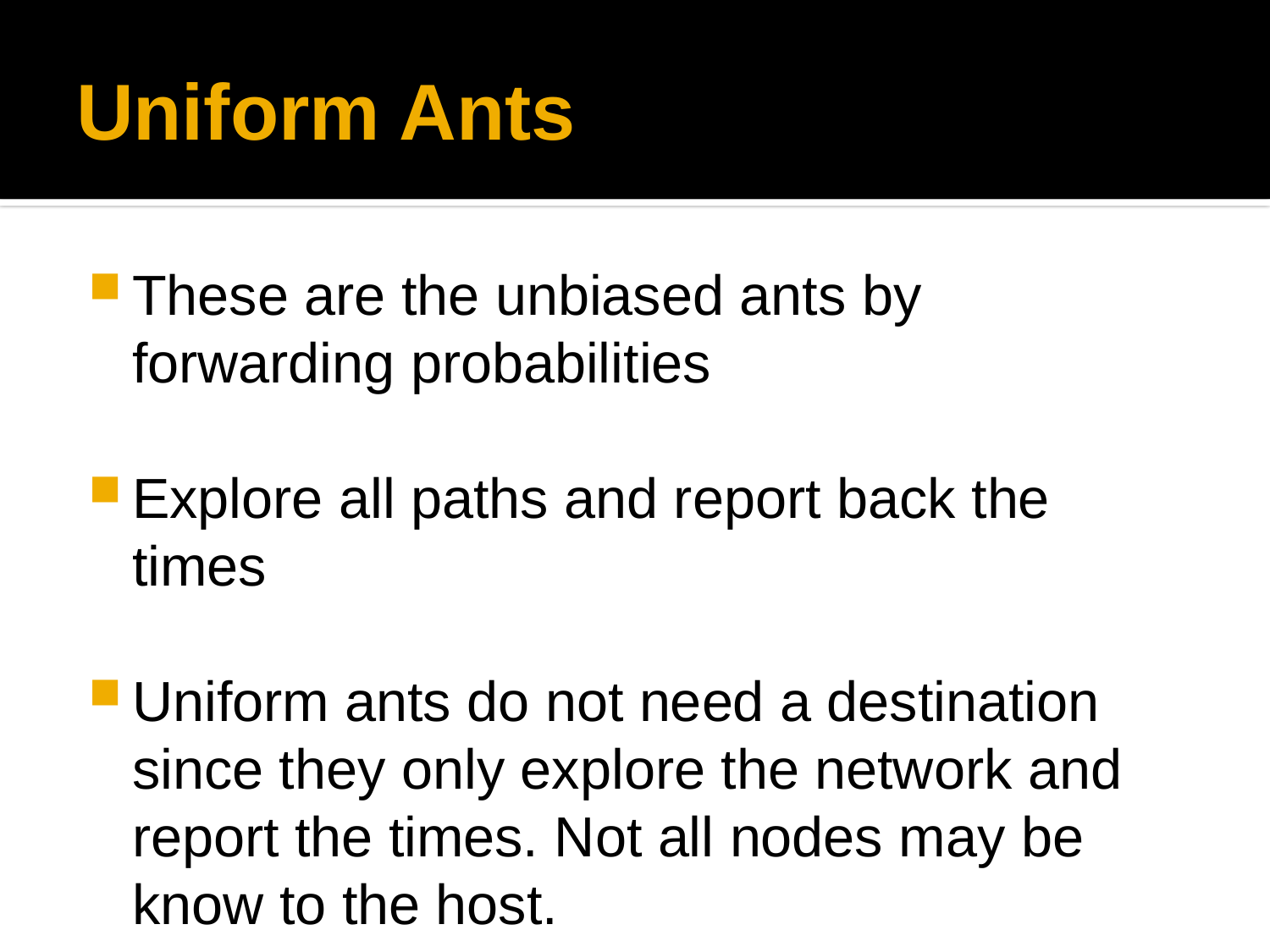

# Uniform Ants
These are the unbiased ants by forwarding probabilities

Explore all paths and report back the times

Uniform ants do not need a destination since they only explore the network and report the times. Not all nodes may be know to the host.